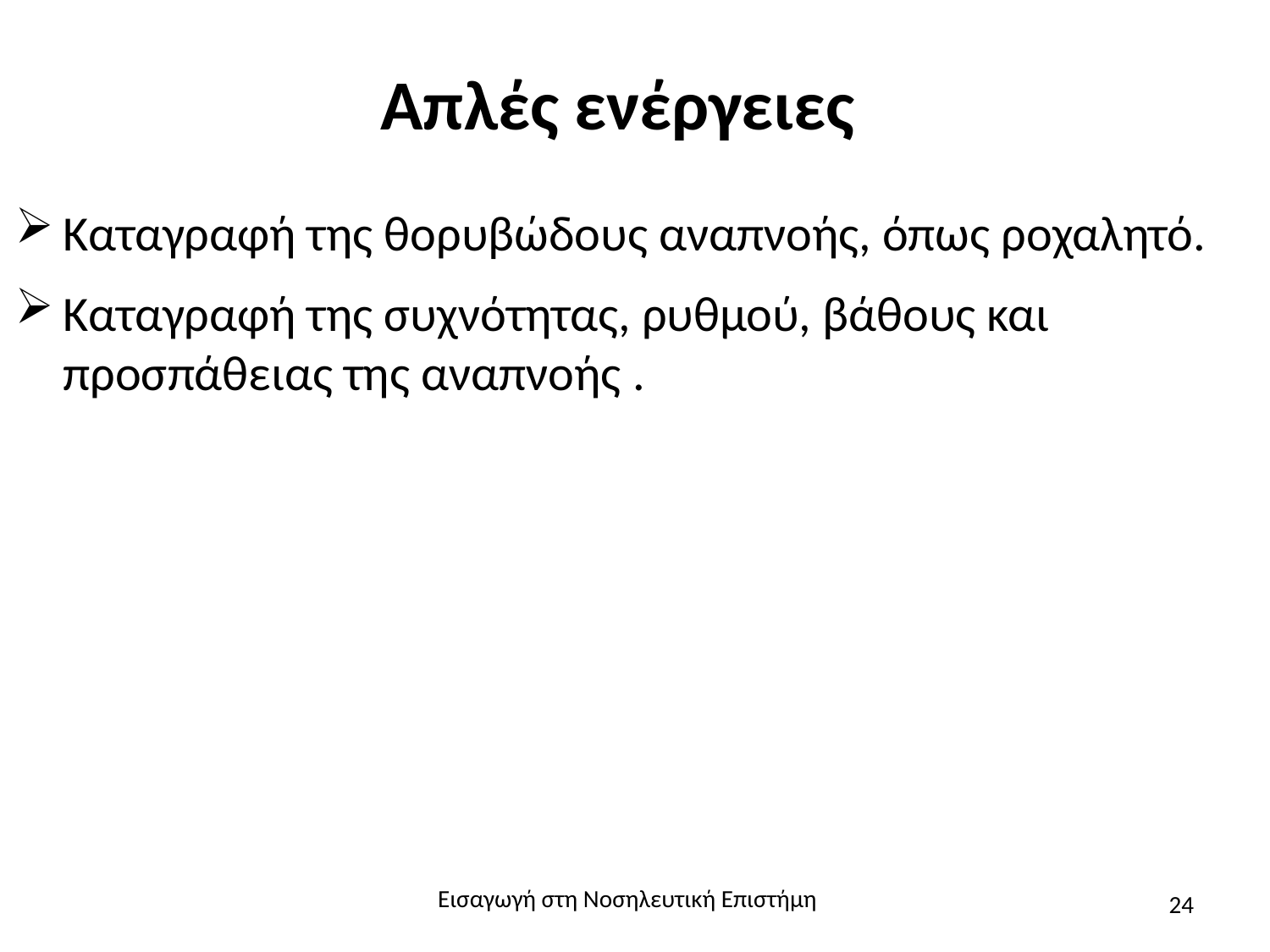

# Απλές ενέργειες
Καταγραφή της θορυβώδους αναπνοής, όπως ροχαλητό.
Καταγραφή της συχνότητας, ρυθμού, βάθους και προσπάθειας της αναπνοής .
Εισαγωγή στη Νοσηλευτική Επιστήμη

24